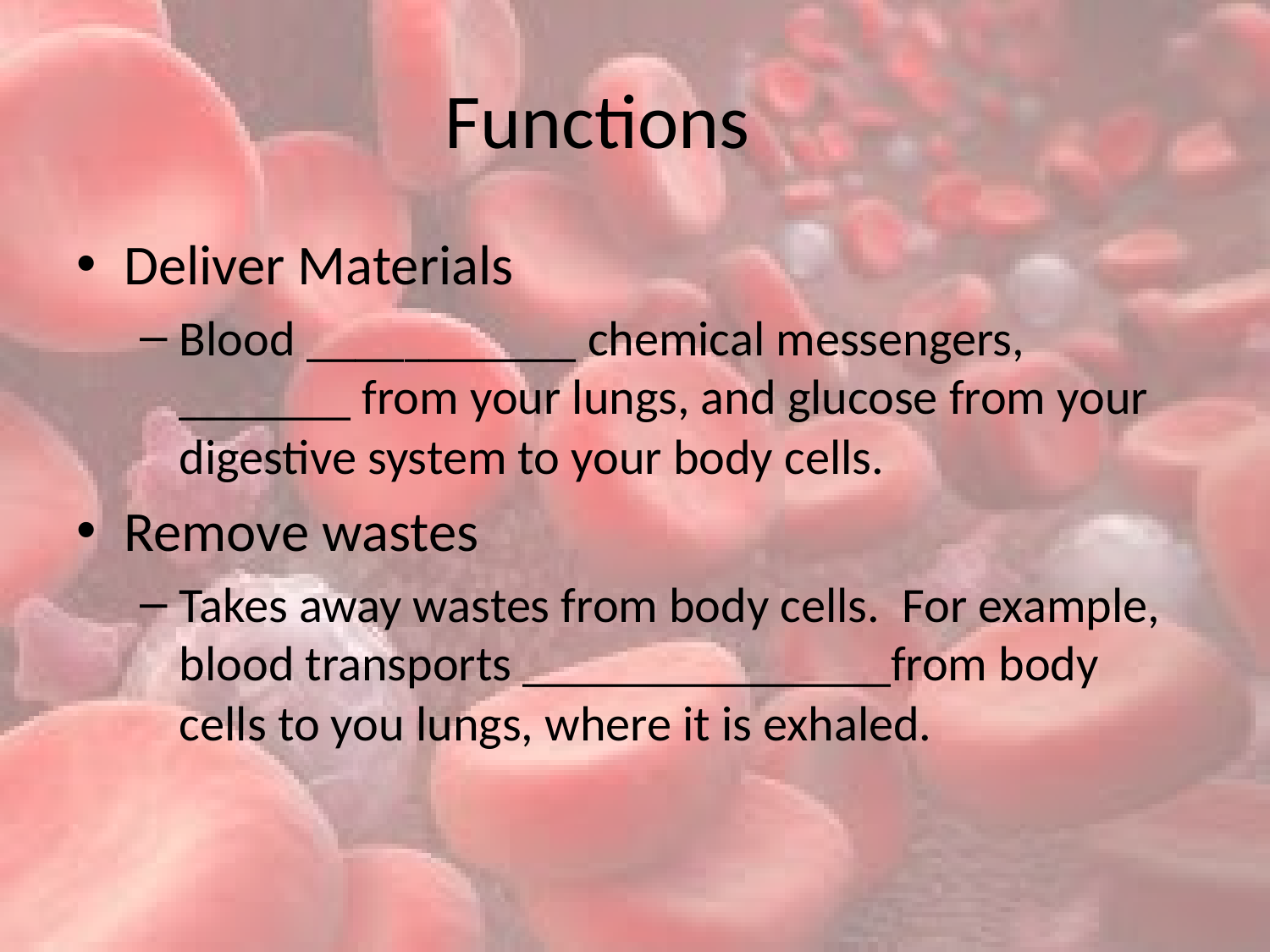

# Functions
Deliver Materials
Blood ___________ chemical messengers, _______ from your lungs, and glucose from your digestive system to your body cells.
Remove wastes
Takes away wastes from body cells.  For example, blood transports _______________from body cells to you lungs, where it is exhaled.